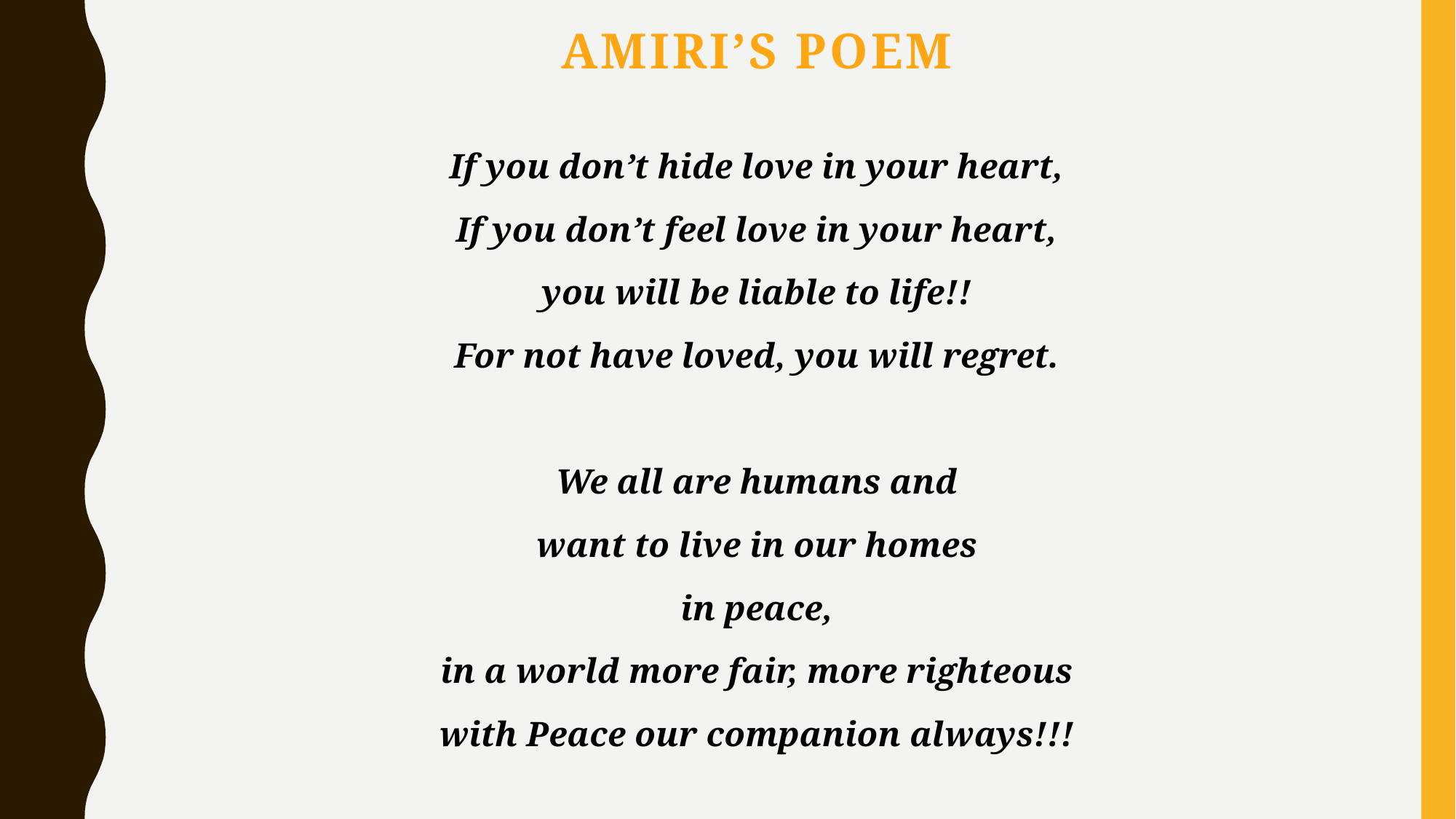

# Amiri’s poem

If you don’t hide love in your heart,
If you don’t feel love in your heart,
you will be liable to life!!
For not have loved, you will regret.

We all are humans and
want to live in our homes
in peace,
in a world more fair, more righteous
with Peace our companion always!!!